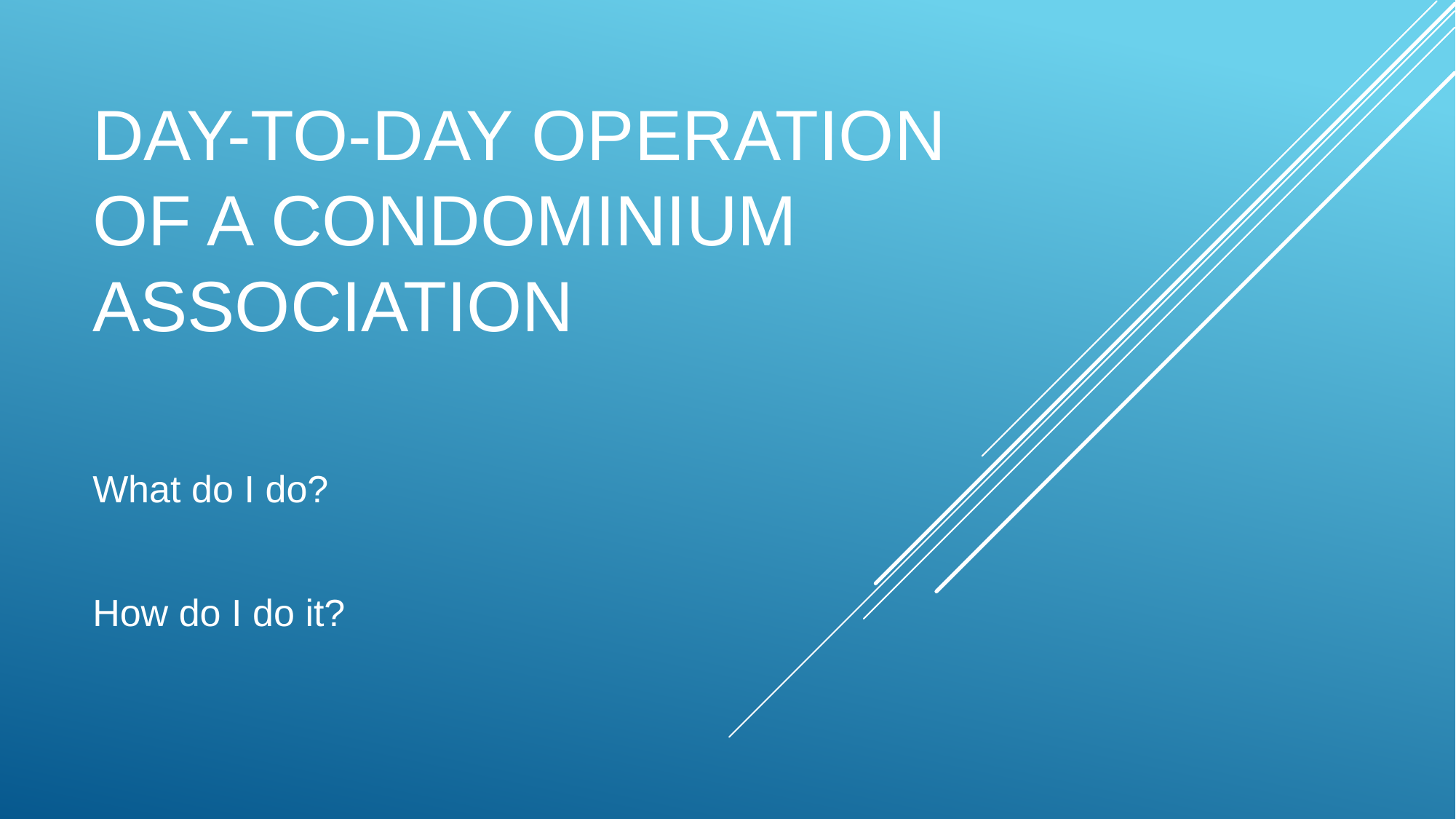

# Day-to-day Operation of a condominium association
What do I do?

How do I do it?